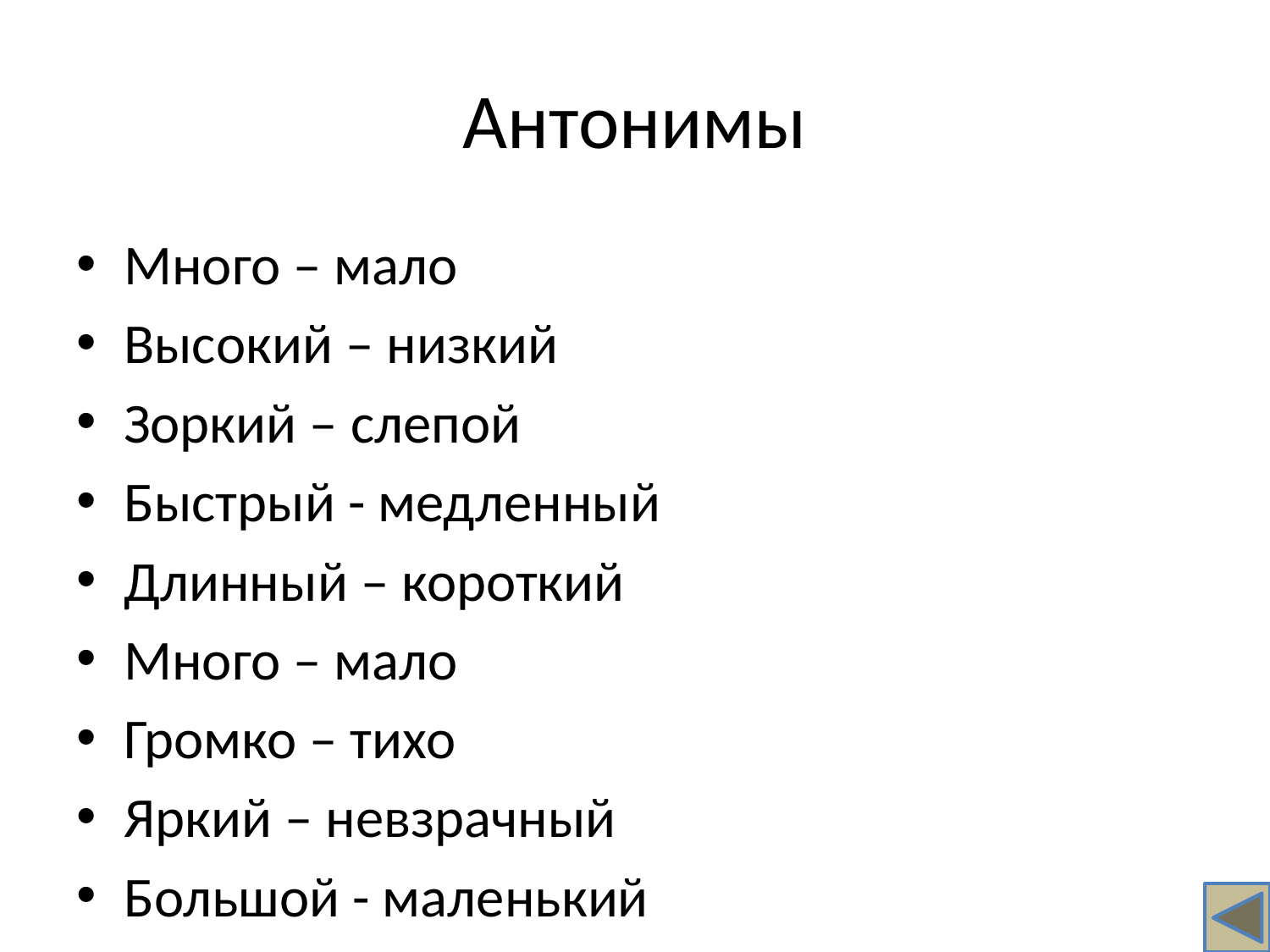

# Антонимы
Много – мало
Высокий – низкий
Зоркий – слепой
Быстрый - медленный
Длинный – короткий
Много – мало
Громко – тихо
Яркий – невзрачный
Большой - маленький